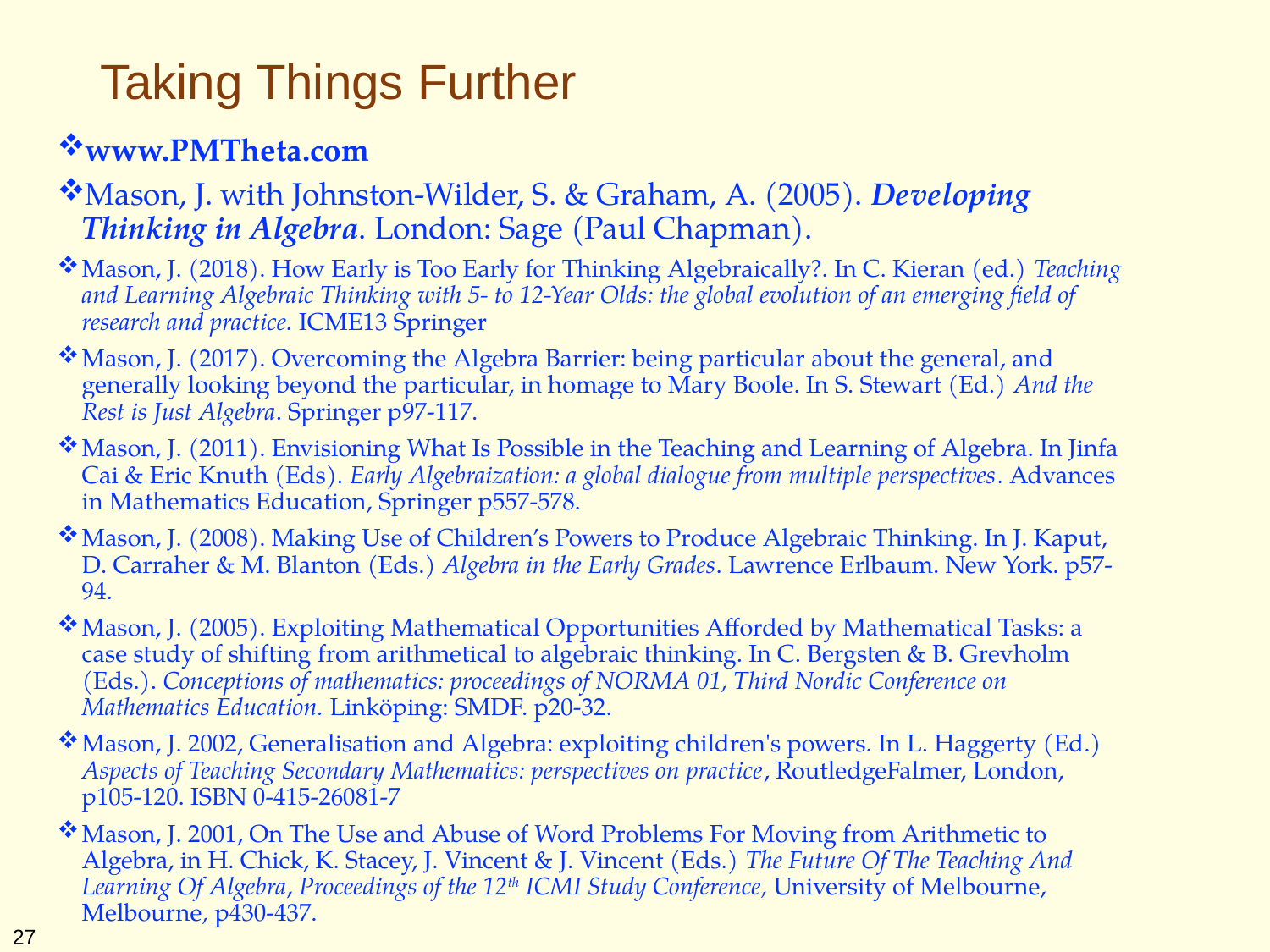

# Taking Things Further
www.PMTheta.com
Mason, J. with Johnston-Wilder, S. & Graham, A. (2005). Developing Thinking in Algebra. London: Sage (Paul Chapman).
Mason, J. (2018). How Early is Too Early for Thinking Algebraically?. In C. Kieran (ed.) Teaching and Learning Algebraic Thinking with 5- to 12-Year Olds: the global evolution of an emerging field of research and practice. ICME13 Springer
Mason, J. (2017). Overcoming the Algebra Barrier: being particular about the general, and generally looking beyond the particular, in homage to Mary Boole. In S. Stewart (Ed.) And the Rest is Just Algebra. Springer p97-117.
Mason, J. (2011). Envisioning What Is Possible in the Teaching and Learning of Algebra. In Jinfa Cai & Eric Knuth (Eds). Early Algebraization: a global dialogue from multiple perspectives. Advances in Mathematics Education, Springer p557-578.
Mason, J. (2008). Making Use of Children’s Powers to Produce Algebraic Thinking. In J. Kaput, D. Carraher & M. Blanton (Eds.) Algebra in the Early Grades. Lawrence Erlbaum. New York. p57-94.
Mason, J. (2005). Exploiting Mathematical Opportunities Afforded by Mathematical Tasks: a case study of shifting from arithmetical to algebraic thinking. In C. Bergsten & B. Grevholm (Eds.). Conceptions of mathematics: proceedings of NORMA 01, Third Nordic Conference on Mathematics Education. Linköping: SMDF. p20-32.
Mason, J. 2002, Generalisation and Algebra: exploiting children's powers. In L. Haggerty (Ed.) Aspects of Teaching Secondary Mathematics: perspectives on practice, RoutledgeFalmer, London, p105-120. ISBN 0-415-26081-7
Mason, J. 2001, On The Use and Abuse of Word Problems For Moving from Arithmetic to Algebra, in H. Chick, K. Stacey, J. Vincent & J. Vincent (Eds.) The Future Of The Teaching And Learning Of Algebra, Proceedings of the 12th ICMI Study Conference, University of Melbourne, Melbourne, p430-437.